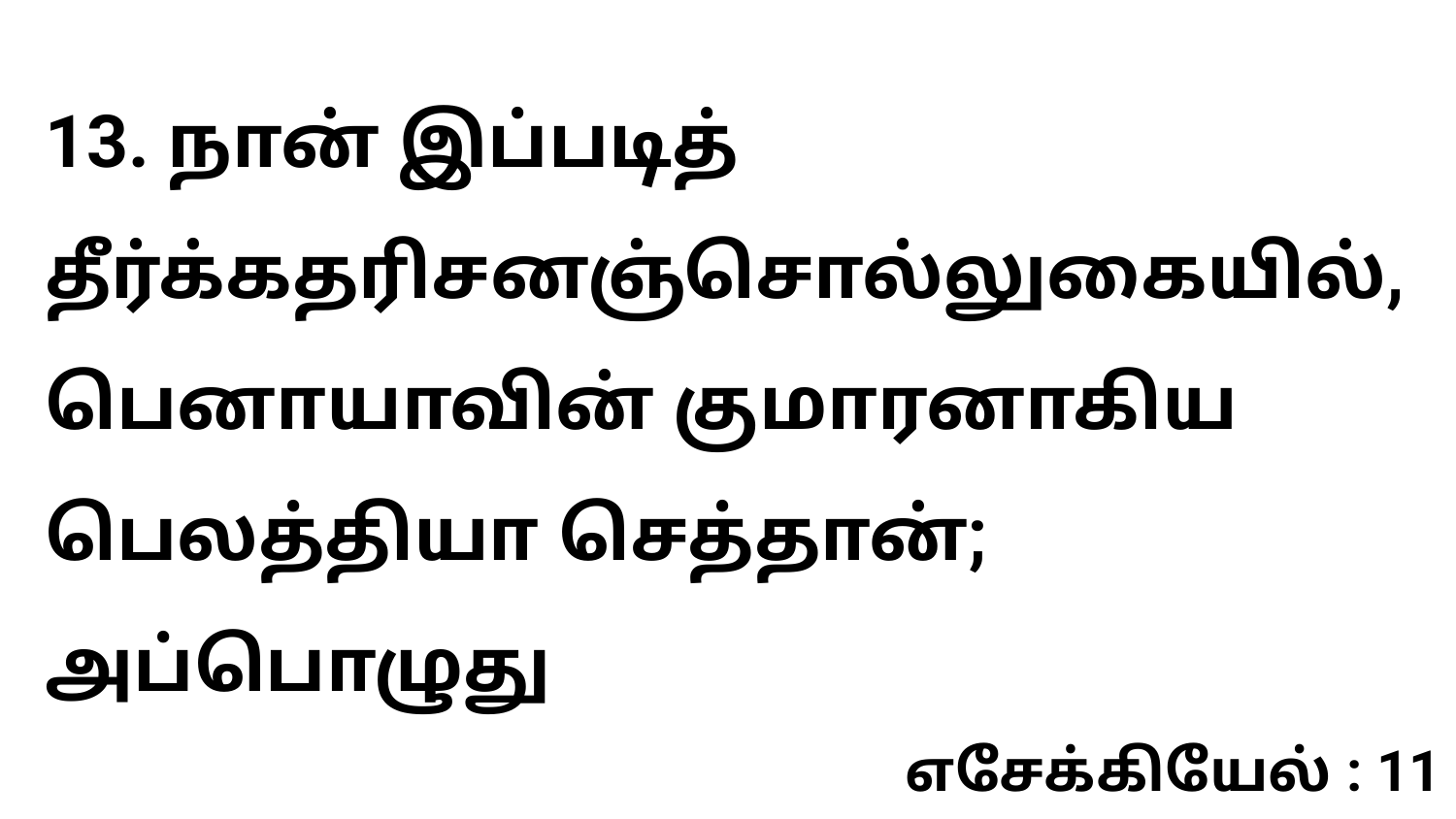

13. நான் இப்படித் தீர்க்கதரிசனஞ்சொல்லுகையில், பெனாயாவின் குமாரனாகிய பெலத்தியா செத்தான்; அப்பொழுது
எசேக்கியேல் : 11